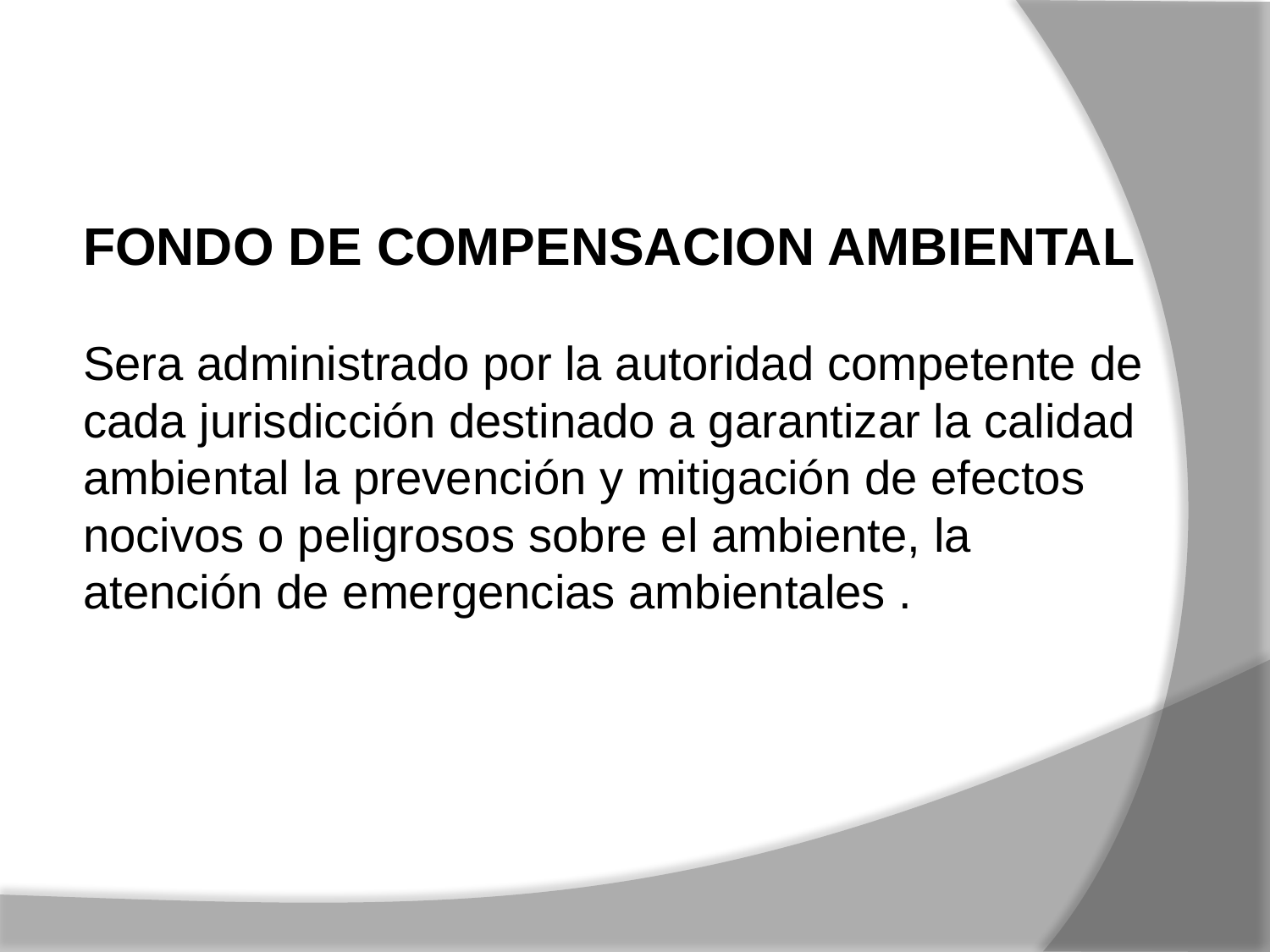

FONDO DE COMPENSACION AMBIENTAL

Sera administrado por la autoridad competente de cada jurisdicción destinado a garantizar la calidad ambiental la prevención y mitigación de efectos nocivos o peligrosos sobre el ambiente, la atención de emergencias ambientales .